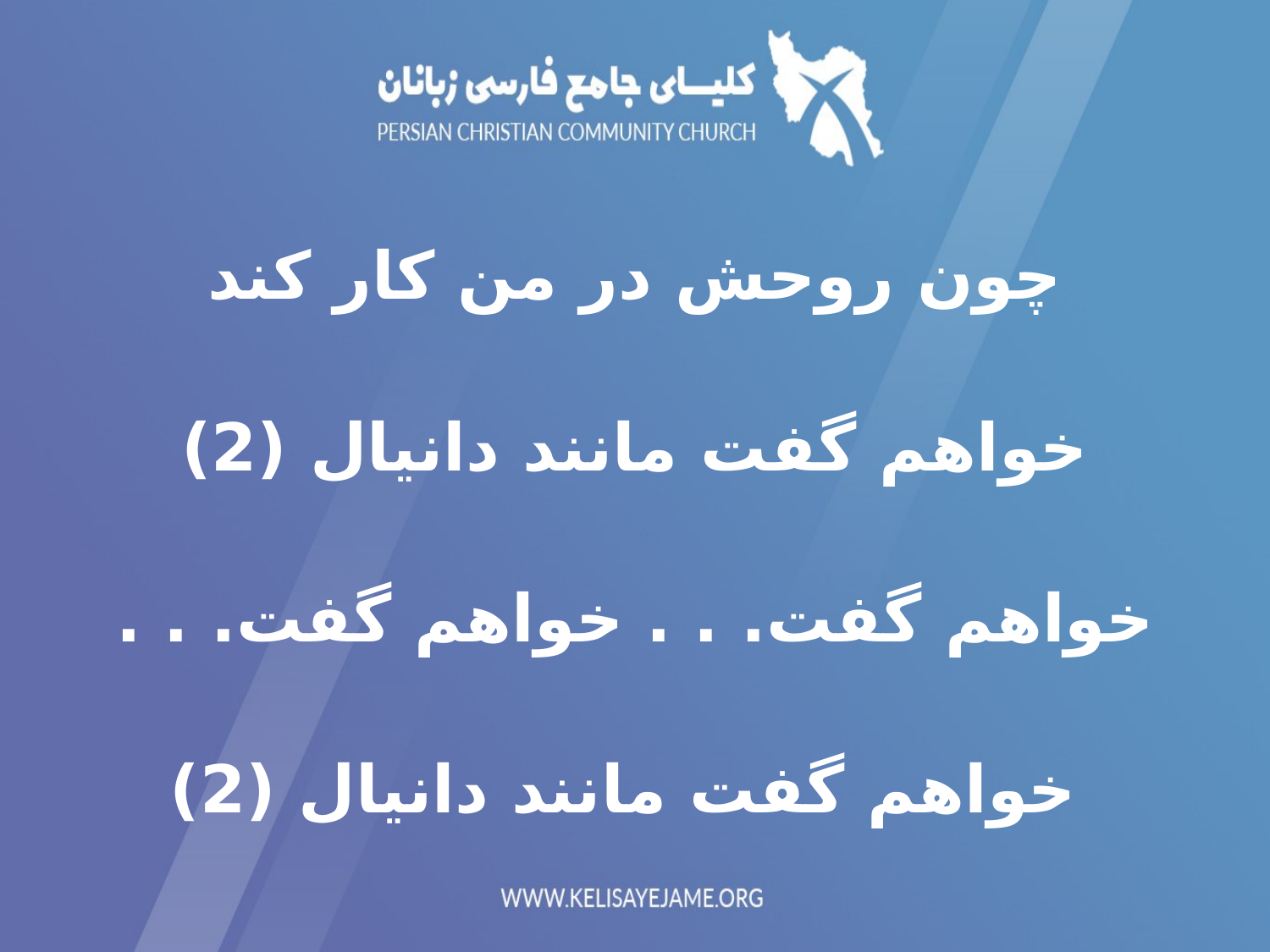

چون روحش در من کار کند
 خواهم گفت مانند دانیال (2)
خواهم گفت. . . خواهم گفت. . .
 خواهم گفت مانند دانیال (2)